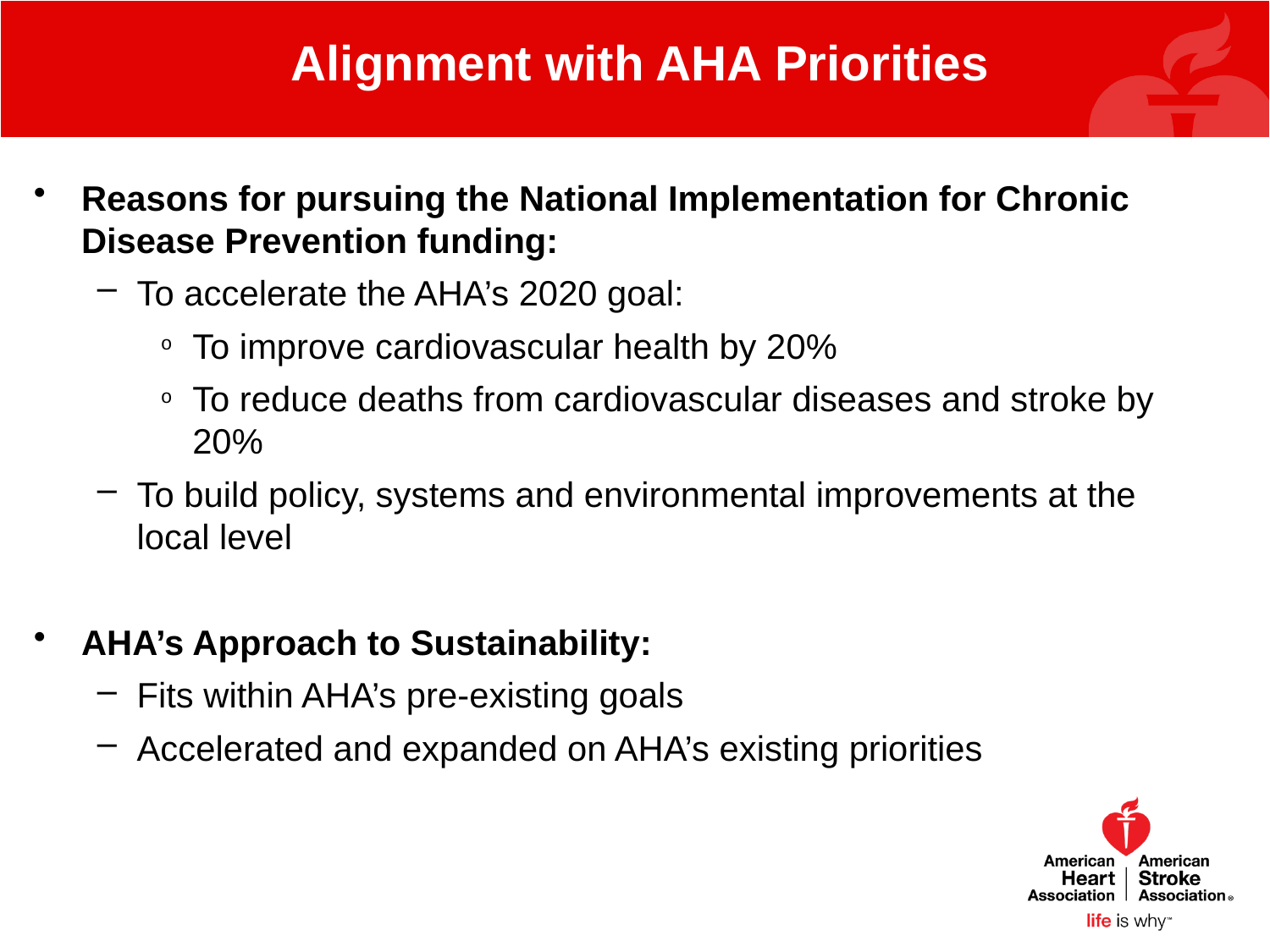

Alignment with AHA Priorities
Reasons for pursuing the National Implementation for Chronic Disease Prevention funding:
To accelerate the AHA’s 2020 goal:
To improve cardiovascular health by 20%
To reduce deaths from cardiovascular diseases and stroke by 20%
To build policy, systems and environmental improvements at the local level

AHA’s Approach to Sustainability:
Fits within AHA’s pre-existing goals
Accelerated and expanded on AHA’s existing priorities